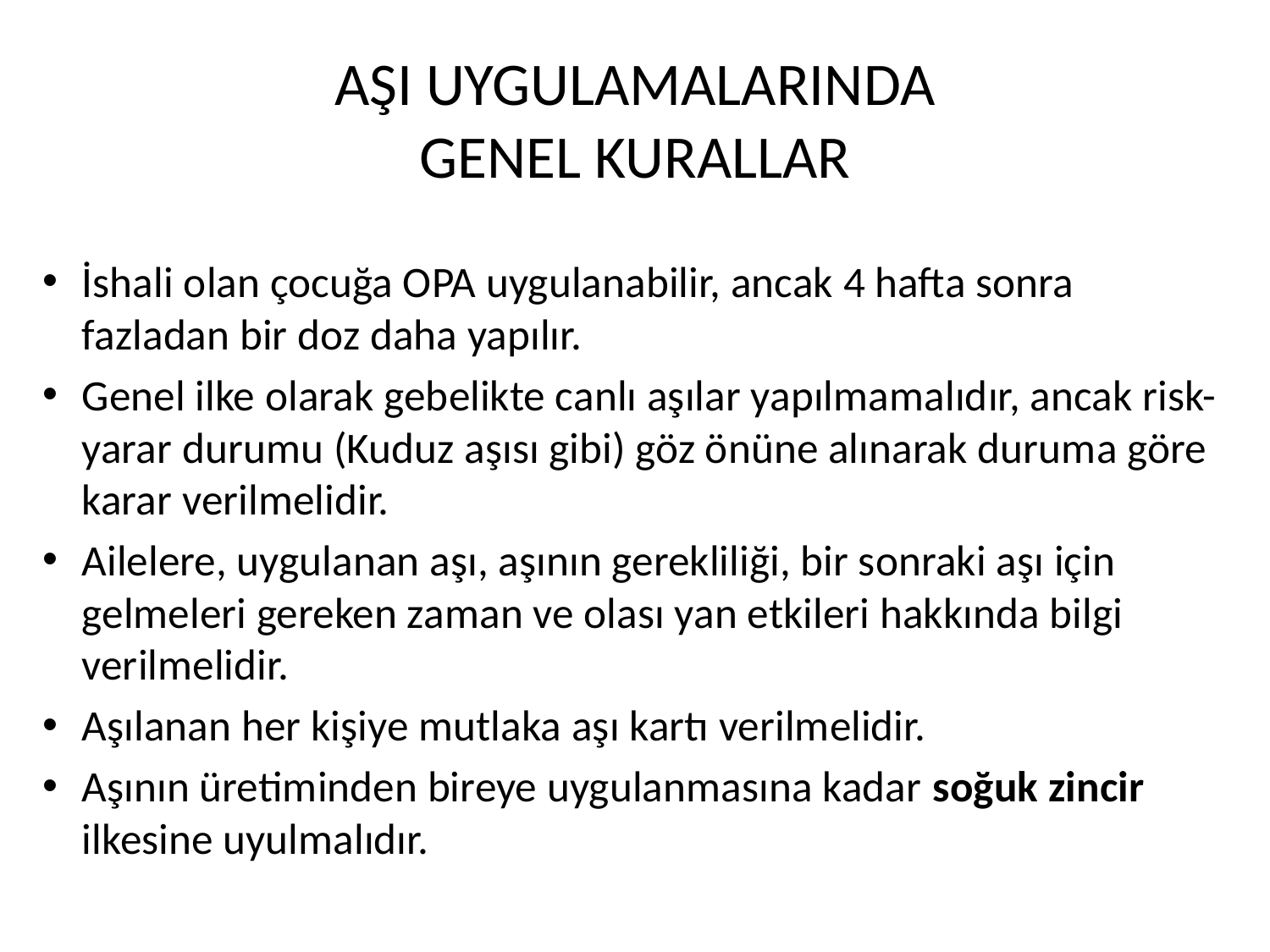

# AŞI UYGULAMALARINDA GENEL KURALLAR
İshali olan çocuğa OPA uygulanabilir, ancak 4 hafta sonra fazladan bir doz daha yapılır.
Genel ilke olarak gebelikte canlı aşılar yapılmamalıdır, ancak risk-yarar durumu (Kuduz aşısı gibi) göz önüne alınarak duruma göre karar verilmelidir.
Ailelere, uygulanan aşı, aşının gerekliliği, bir sonraki aşı için gelmeleri gereken zaman ve olası yan etkileri hakkında bilgi verilmelidir.
Aşılanan her kişiye mutlaka aşı kartı verilmelidir.
Aşının üretiminden bireye uygulanmasına kadar soğuk zincir ilkesine uyulmalıdır.